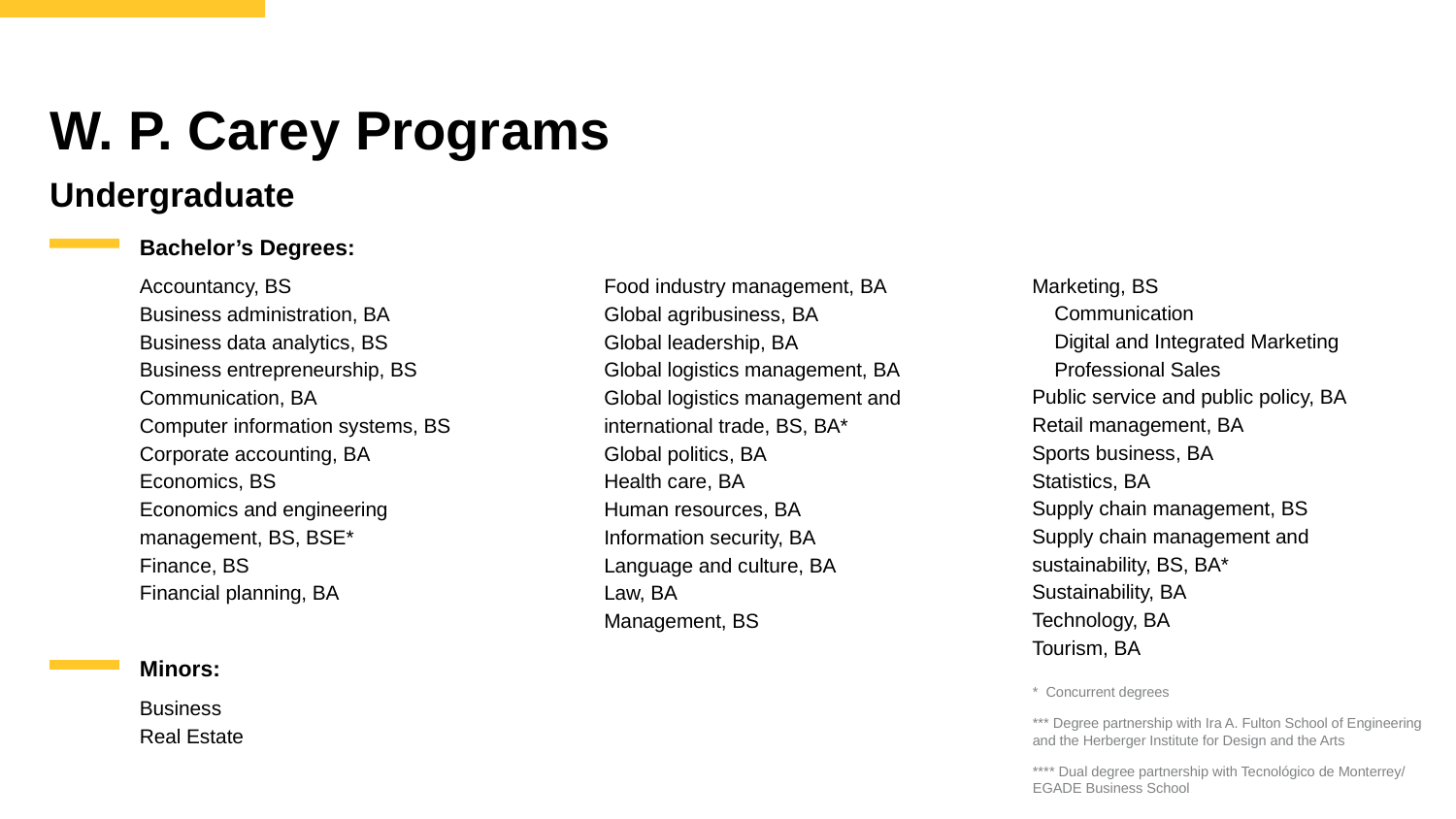

# W. P. Carey Programs
Undergraduate
Bachelor’s Degrees:

Marketing, BS
Communication
Digital and Integrated Marketing Professional Sales
Public service and public policy, BA
Retail management, BA
Sports business, BA
Statistics, BA
Supply chain management, BS
Supply chain management and sustainability, BS, BA*
Sustainability, BA
Technology, BA
Tourism, BA

Accountancy, BS
Business administration, BA
Business data analytics, BS
Business entrepreneurship, BS
Communication, BA
Computer information systems, BS
Corporate accounting, BA
Economics, BS
Economics and engineering
management, BS, BSE*
Finance, BS
Financial planning, BA

Food industry management, BA
Global agribusiness, BA
Global leadership, BA
Global logistics management, BA
Global logistics management and international trade, BS, BA*
Global politics, BA
Health care, BA
Human resources, BA
Information security, BA
Language and culture, BA
Law, BA
Management, BS
Minors:

*  Concurrent degrees
*** Degree partnership with Ira A. Fulton School of Engineering and the Herberger Institute for Design and the Arts
**** Dual degree partnership with Tecnológico de Monterrey/ EGADE Business School
Business
Real Estate